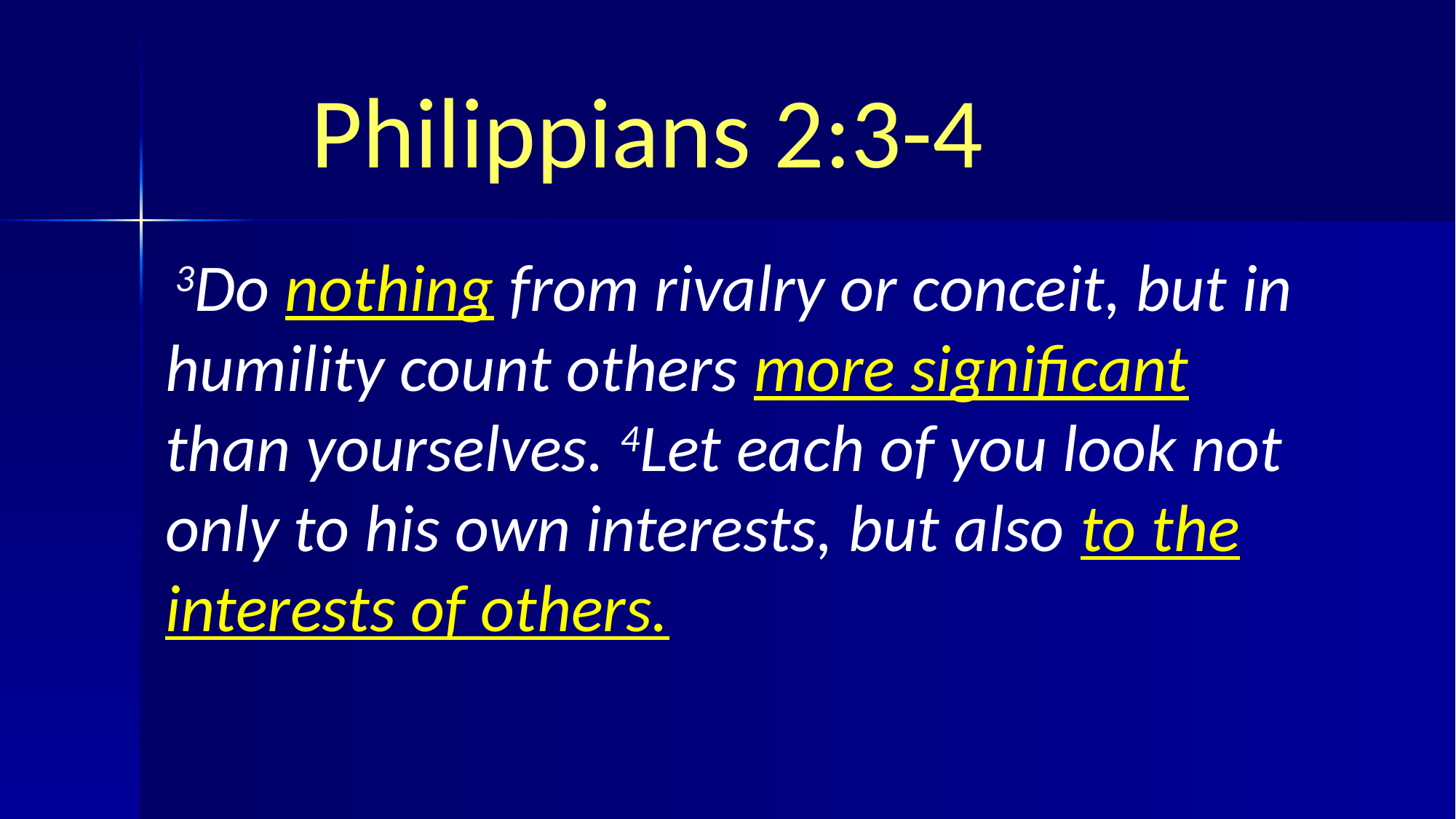

# Philippians 2:3-4
 3Do nothing from rivalry or conceit, but in humility count others more significant than yourselves. 4Let each of you look not only to his own interests, but also to the interests of others.